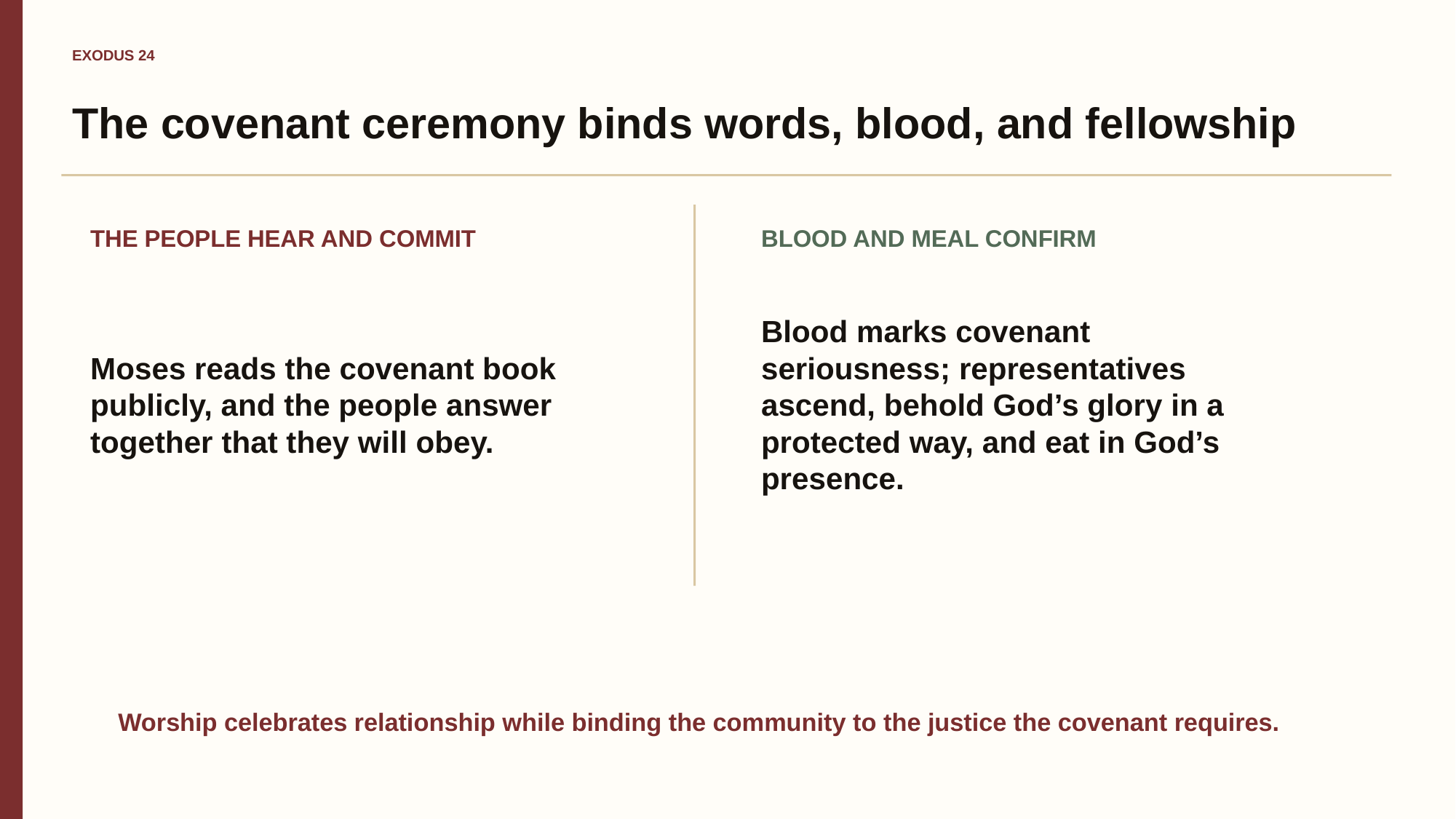

EXODUS 24
The covenant ceremony binds words, blood, and fellowship

THE PEOPLE HEAR AND COMMIT
BLOOD AND MEAL CONFIRM
Moses reads the covenant book publicly, and the people answer together that they will obey.
Blood marks covenant seriousness; representatives ascend, behold God’s glory in a protected way, and eat in God’s presence.
Worship celebrates relationship while binding the community to the justice the covenant requires.